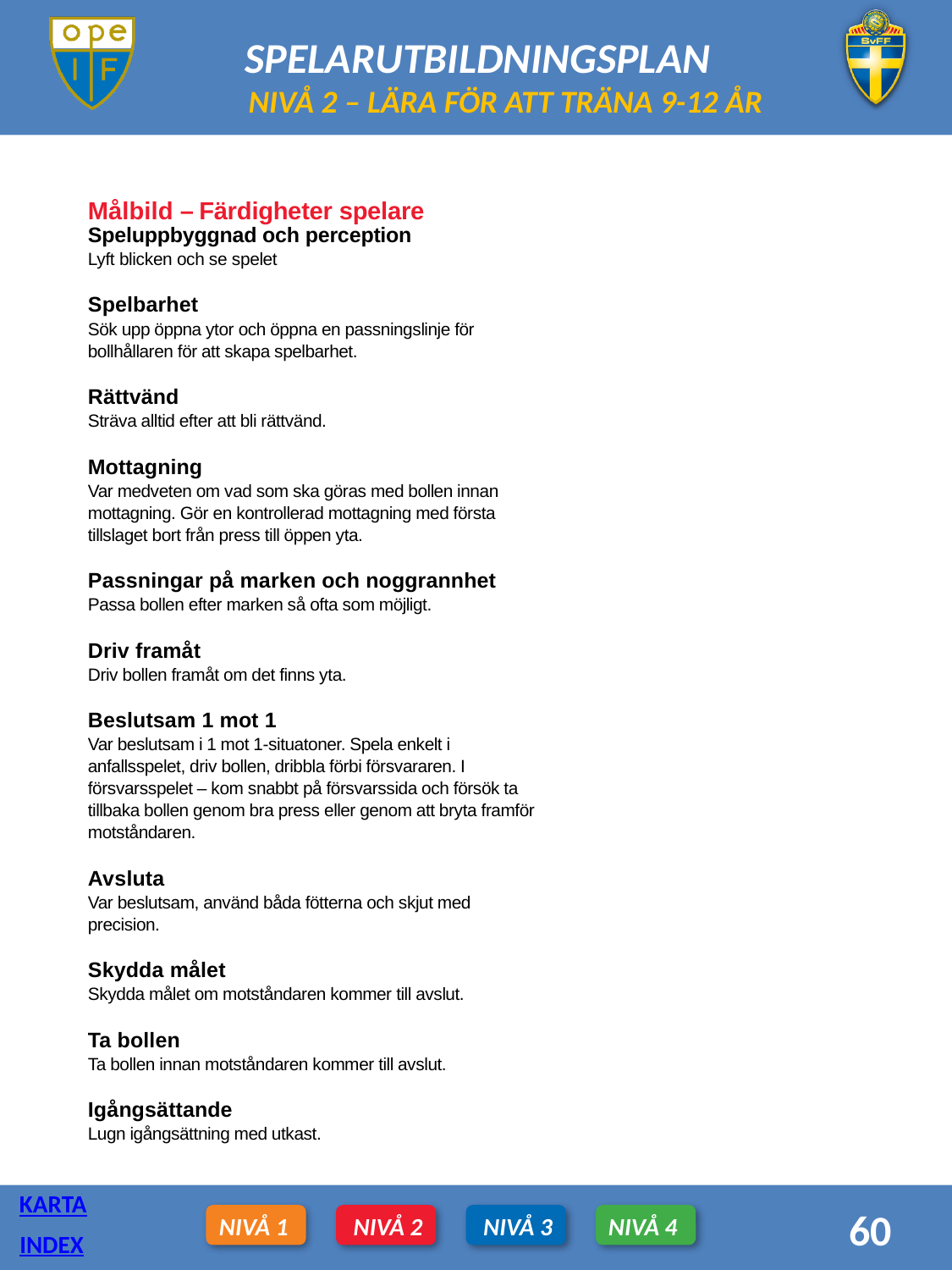

NIVÅ 2 – LÄRA FÖR ATT TRÄNA 9-12 ÅR
Målbild – Färdigheter spelare
Speluppbyggnad och perception
Lyft blicken och se spelet

Spelbarhet
Sök upp öppna ytor och öppna en passningslinje för bollhållaren för att skapa spelbarhet.

Rättvänd
Sträva alltid efter att bli rättvänd.

Mottagning
Var medveten om vad som ska göras med bollen innan mottagning. Gör en kontrollerad mottagning med första tillslaget bort från press till öppen yta.

Passningar på marken och noggrannhet
Passa bollen efter marken så ofta som möjligt.

Driv framåt
Driv bollen framåt om det finns yta.

Beslutsam 1 mot 1
Var beslutsam i 1 mot 1-situatoner. Spela enkelt i anfallsspelet, driv bollen, dribbla förbi försvararen. I försvarsspelet – kom snabbt på försvarssida och försök ta tillbaka bollen genom bra press eller genom att bryta framför motståndaren.

Avsluta
Var beslutsam, använd båda fötterna och skjut med precision.

Skydda målet
Skydda målet om motståndaren kommer till avslut.

Ta bollen
Ta bollen innan motståndaren kommer till avslut.

Igångsättande
Lugn igångsättning med utkast.

KARTA
60

NIVÅ 1

NIVÅ 2

NIVÅ 3

NIVÅ 4
INDEX
36